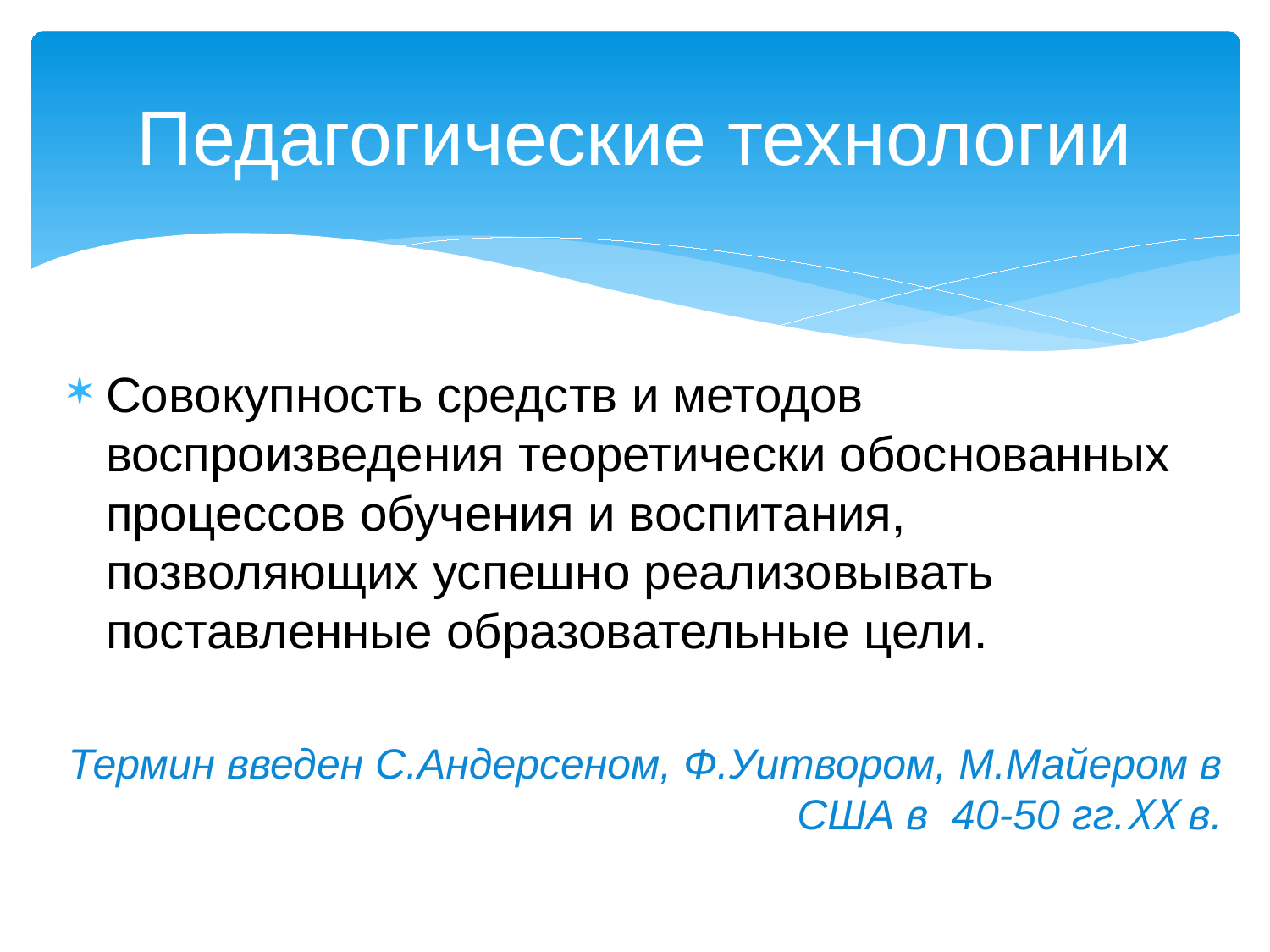

# Педагогические технологии

Совокупность средств и методов воспроизведения теоретически обоснованных процессов обучения и воспитания, позволяющих успешно реализовывать поставленные образовательные цели.

Термин введен С.Андерсеном, Ф.Уитвором, М.Майером в США в  40-50 гг.XX в.